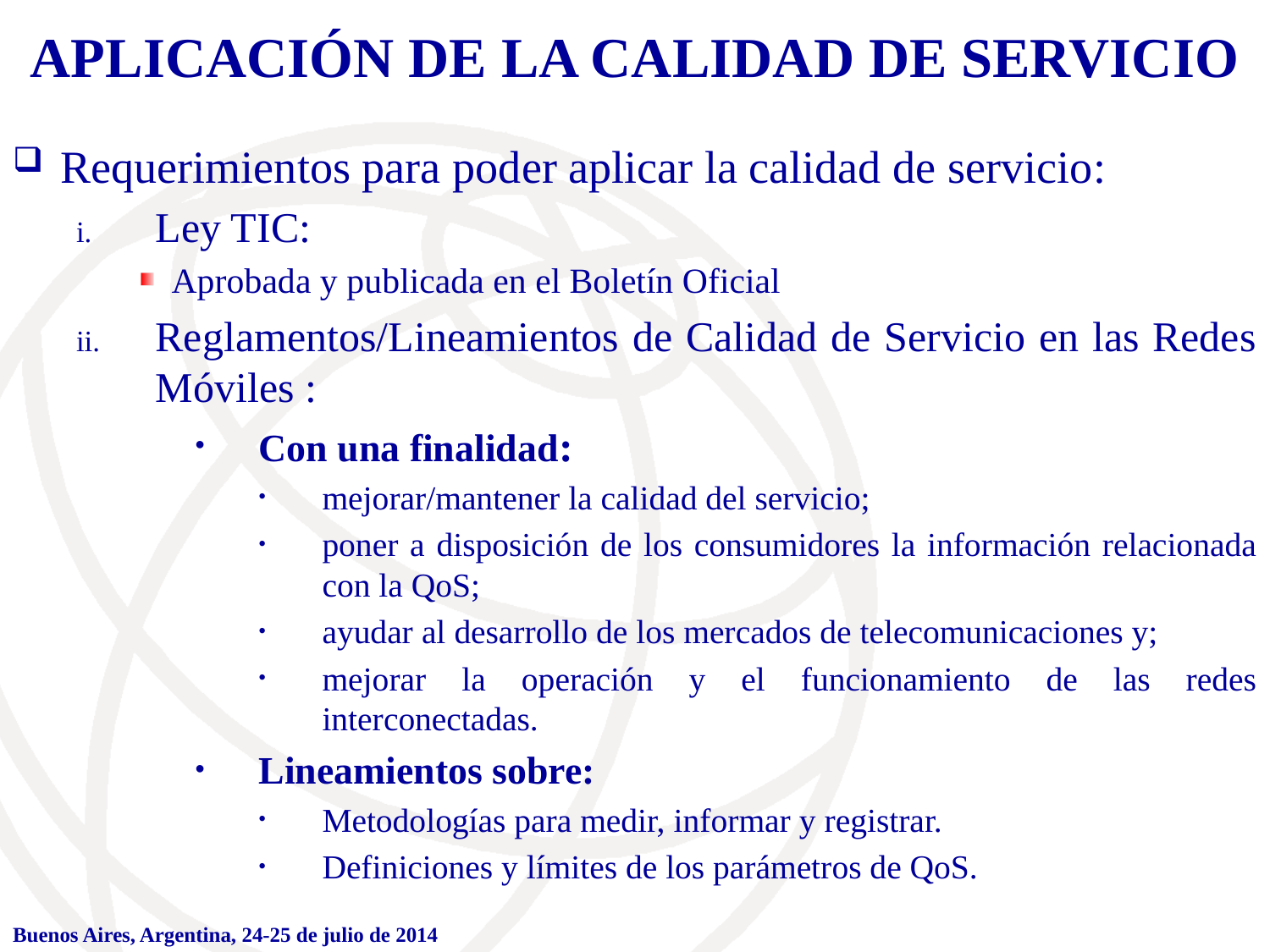

# APLICACIÓN DE LA CALIDAD DE SERVICIO
Requerimientos para poder aplicar la calidad de servicio:
Ley TIC:
Aprobada y publicada en el Boletín Oficial
Reglamentos/Lineamientos de Calidad de Servicio en las Redes Móviles :
Con una finalidad:
mejorar/mantener la calidad del servicio;
poner a disposición de los consumidores la información relacionada con la QoS;
ayudar al desarrollo de los mercados de telecomunicaciones y;
mejorar la operación y el funcionamiento de las redes interconectadas.
Lineamientos sobre:
Metodologías para medir, informar y registrar.
Definiciones y límites de los parámetros de QoS.

Buenos Aires, Argentina, 24-25 de julio de 2014